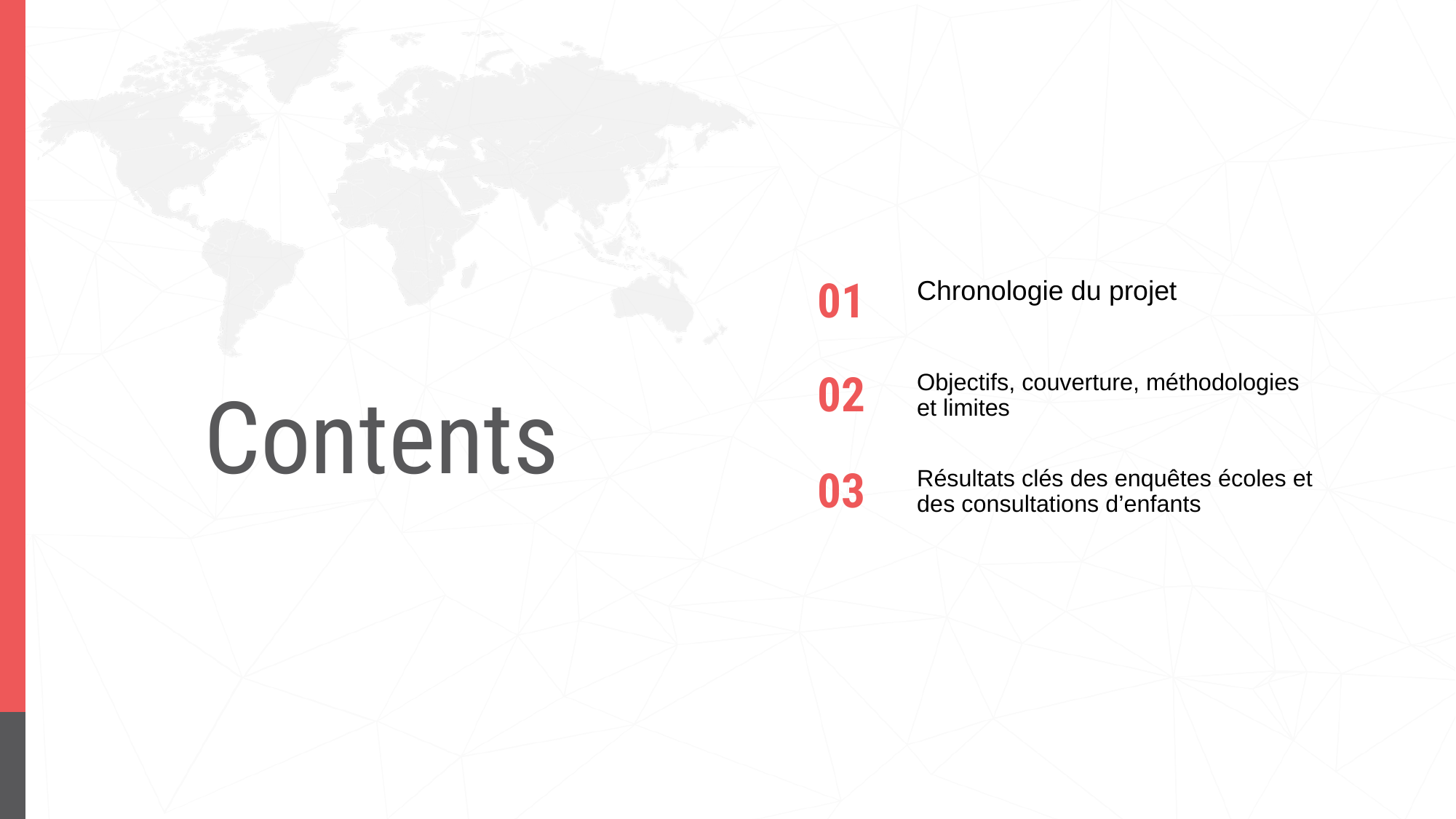

01
Chronologie du projet
# Contents
Objectifs, couverture, méthodologies et limites
02
03
Résultats clés des enquêtes écoles et des consultations d’enfants